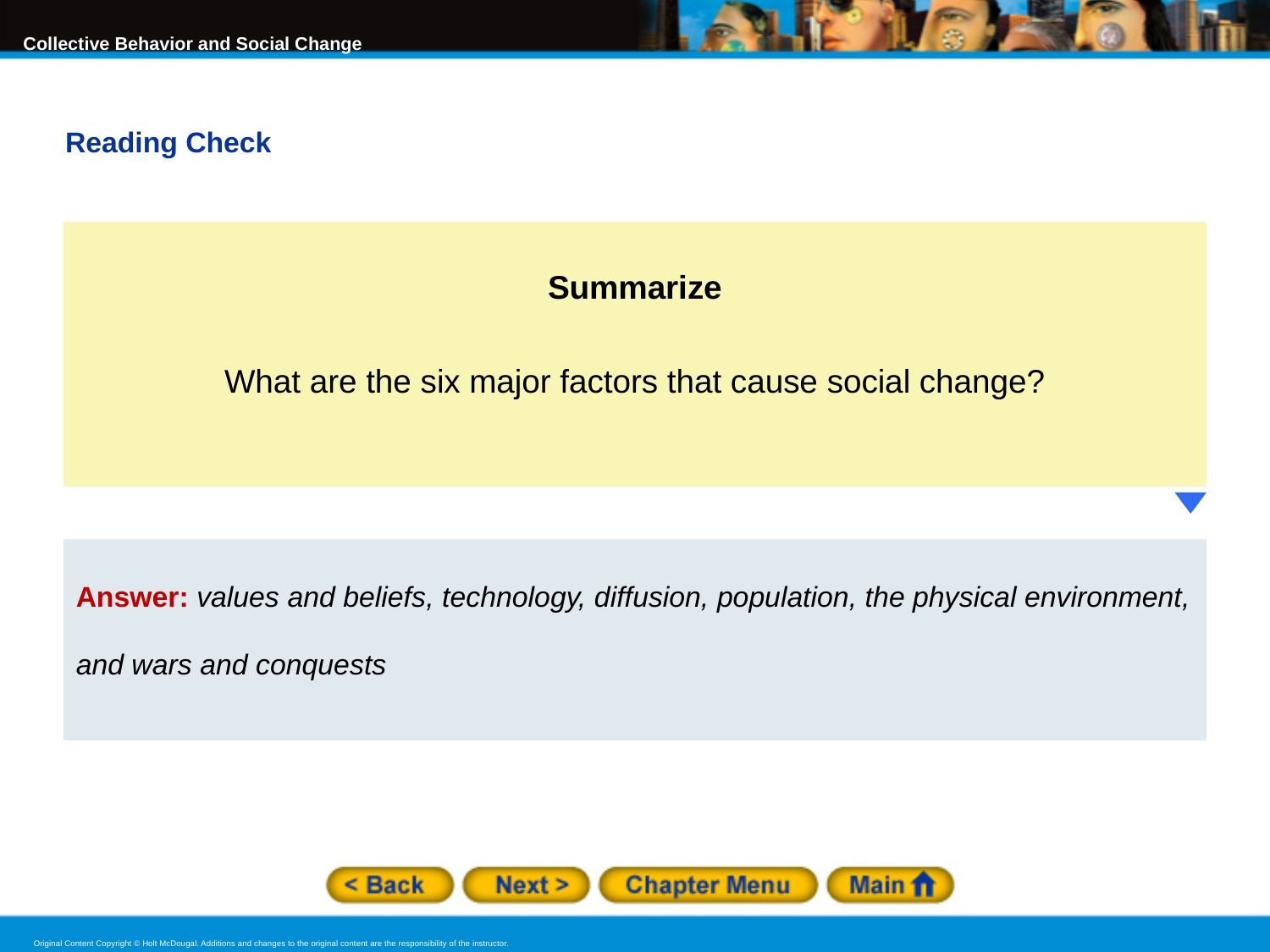

Reading Check
Summarize
What are the six major factors that cause social change?

Answer: values and beliefs, technology, diffusion, population, the physical environment, and wars and conquests